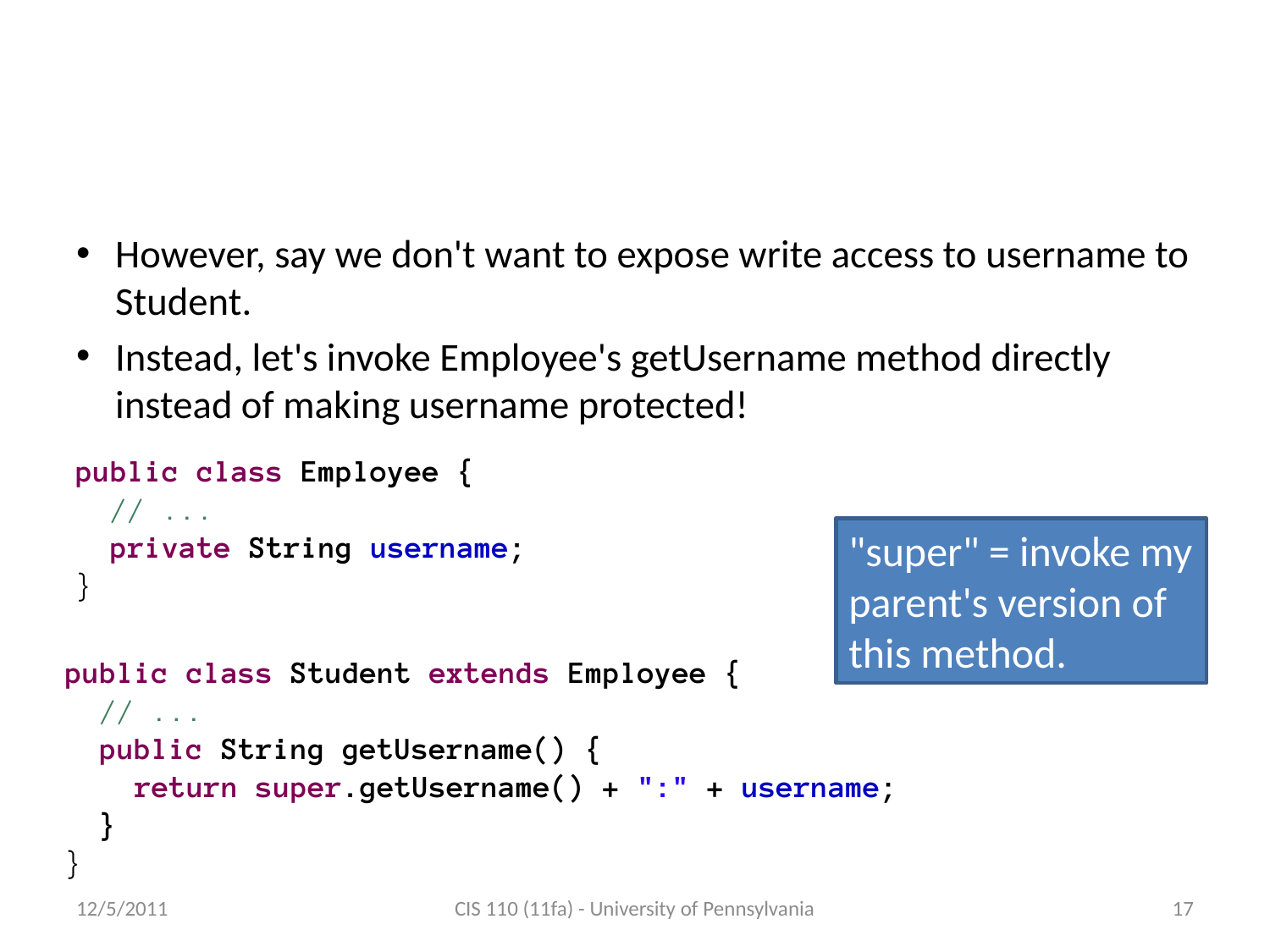

# Invoking superclass methods
However, say we don't want to expose write access to username to Student.
Instead, let's invoke Employee's getUsername method directly instead of making username protected!
public class Employee {
  // ...
  private String username;
}
"super" = invoke my parent's version of this method.
public class Student extends Employee {
  // ...
  public String getUsername() {
    return super.getUsername() + ":" + username;
  }
}
12/5/2011
CIS 110 (11fa) - University of Pennsylvania
17